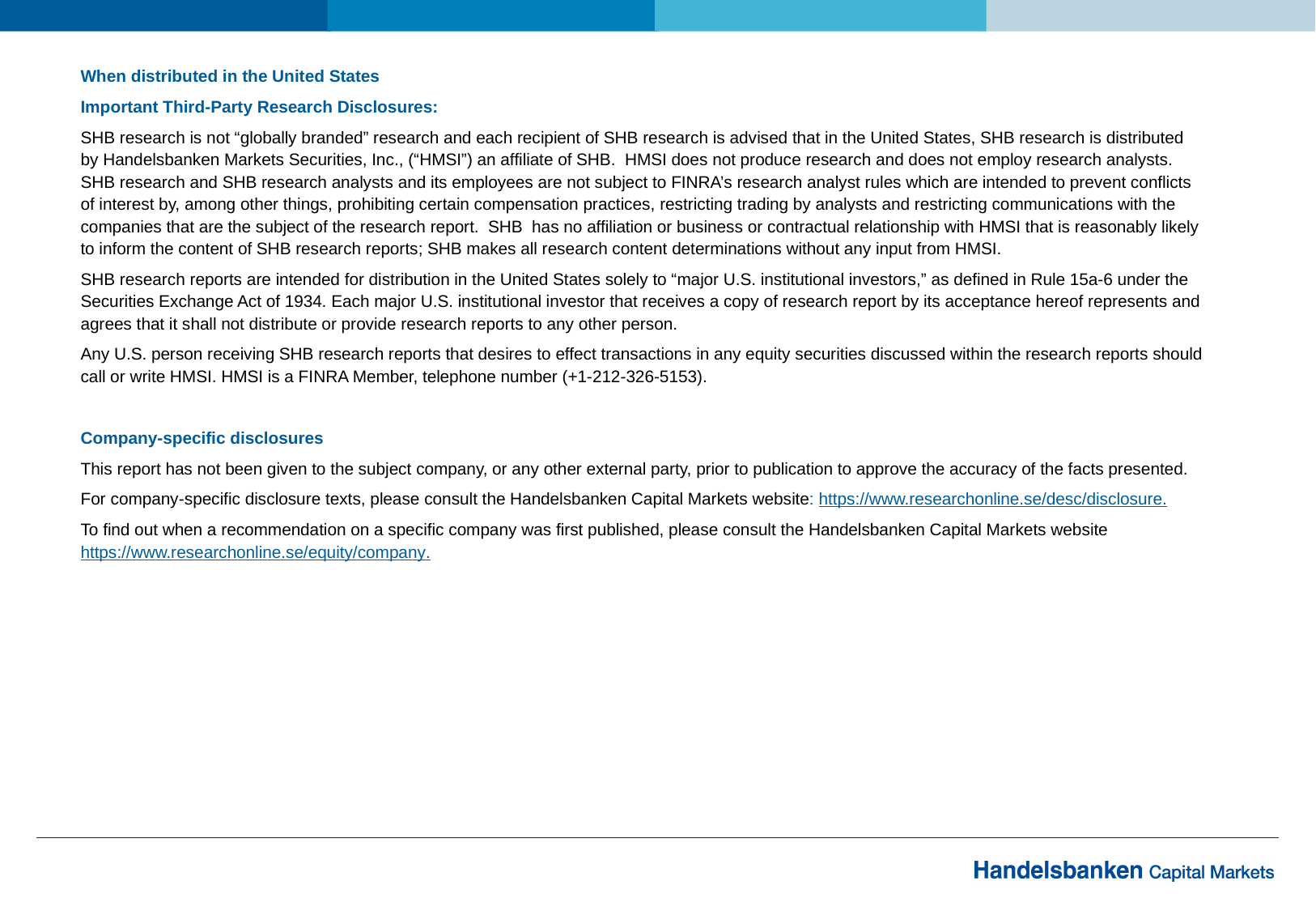

When distributed in the United States
Important Third-Party Research Disclosures:
SHB research is not “globally branded” research and each recipient of SHB research is advised that in the United States, SHB research is distributed by Handelsbanken Markets Securities, Inc., (“HMSI”) an affiliate of SHB.  HMSI does not produce research and does not employ research analysts. SHB research and SHB research analysts and its employees are not subject to FINRA’s research analyst rules which are intended to prevent conflicts of interest by, among other things, prohibiting certain compensation practices, restricting trading by analysts and restricting communications with the companies that are the subject of the research report.  SHB  has no affiliation or business or contractual relationship with HMSI that is reasonably likely to inform the content of SHB research reports; SHB makes all research content determinations without any input from HMSI.
SHB research reports are intended for distribution in the United States solely to “major U.S. institutional investors,” as defined in Rule 15a-6 under the Securities Exchange Act of 1934. Each major U.S. institutional investor that receives a copy of research report by its acceptance hereof represents and agrees that it shall not distribute or provide research reports to any other person.
Any U.S. person receiving SHB research reports that desires to effect transactions in any equity securities discussed within the research reports should call or write HMSI. HMSI is a FINRA Member, telephone number (+1-212-326-5153).

Company-specific disclosures
This report has not been given to the subject company, or any other external party, prior to publication to approve the accuracy of the facts presented.
For company-specific disclosure texts, please consult the Handelsbanken Capital Markets website: https://www.researchonline.se/desc/disclosure.
To find out when a recommendation on a specific company was first published, please consult the Handelsbanken Capital Markets website https://www.researchonline.se/equity/company.